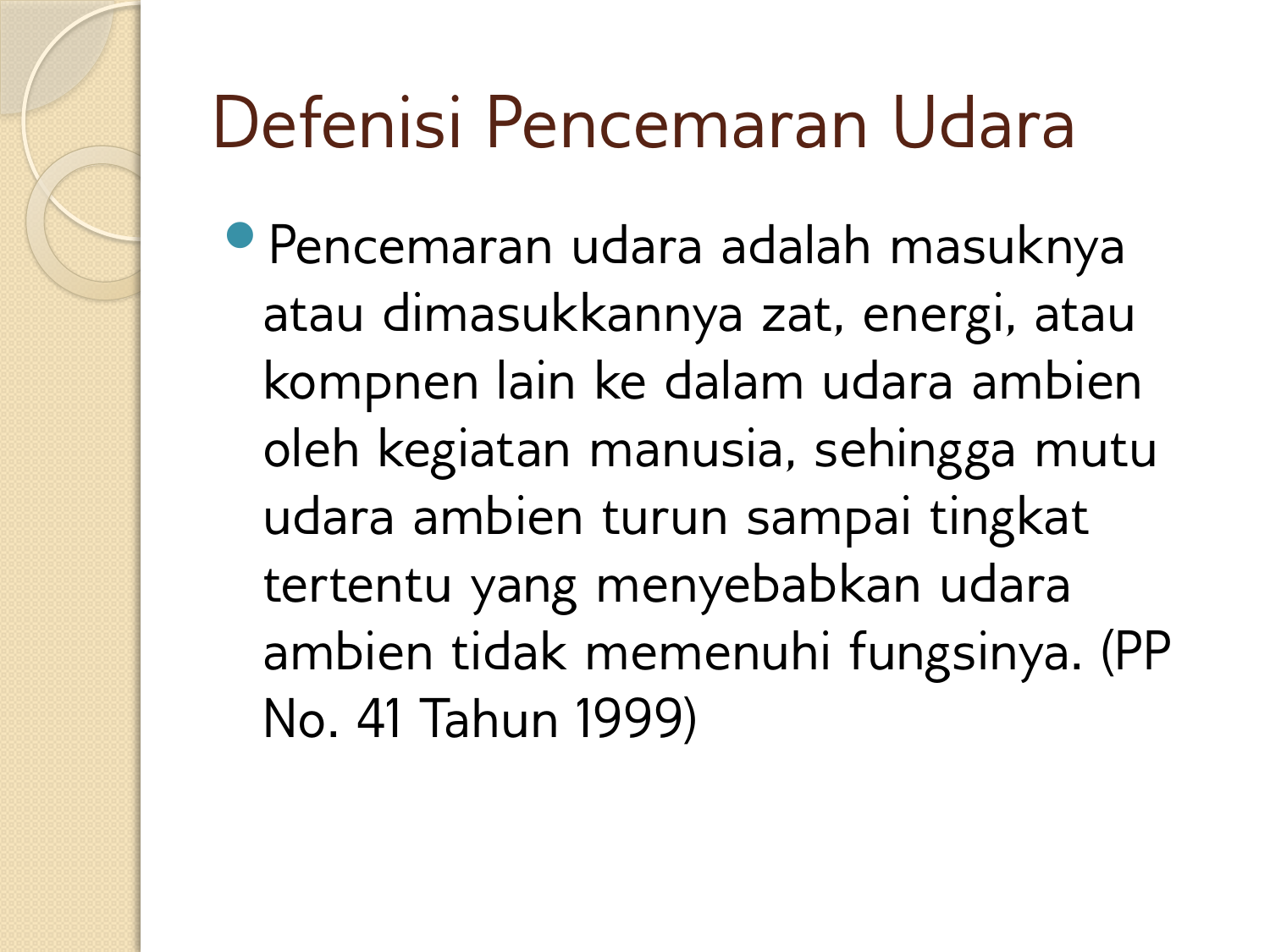

# Defenisi Pencemaran Udara
Pencemaran udara adalah masuknya atau dimasukkannya zat, energi, atau kompnen lain ke dalam udara ambien oleh kegiatan manusia, sehingga mutu udara ambien turun sampai tingkat tertentu yang menyebabkan udara ambien tidak memenuhi fungsinya. (PP No. 41 Tahun 1999)